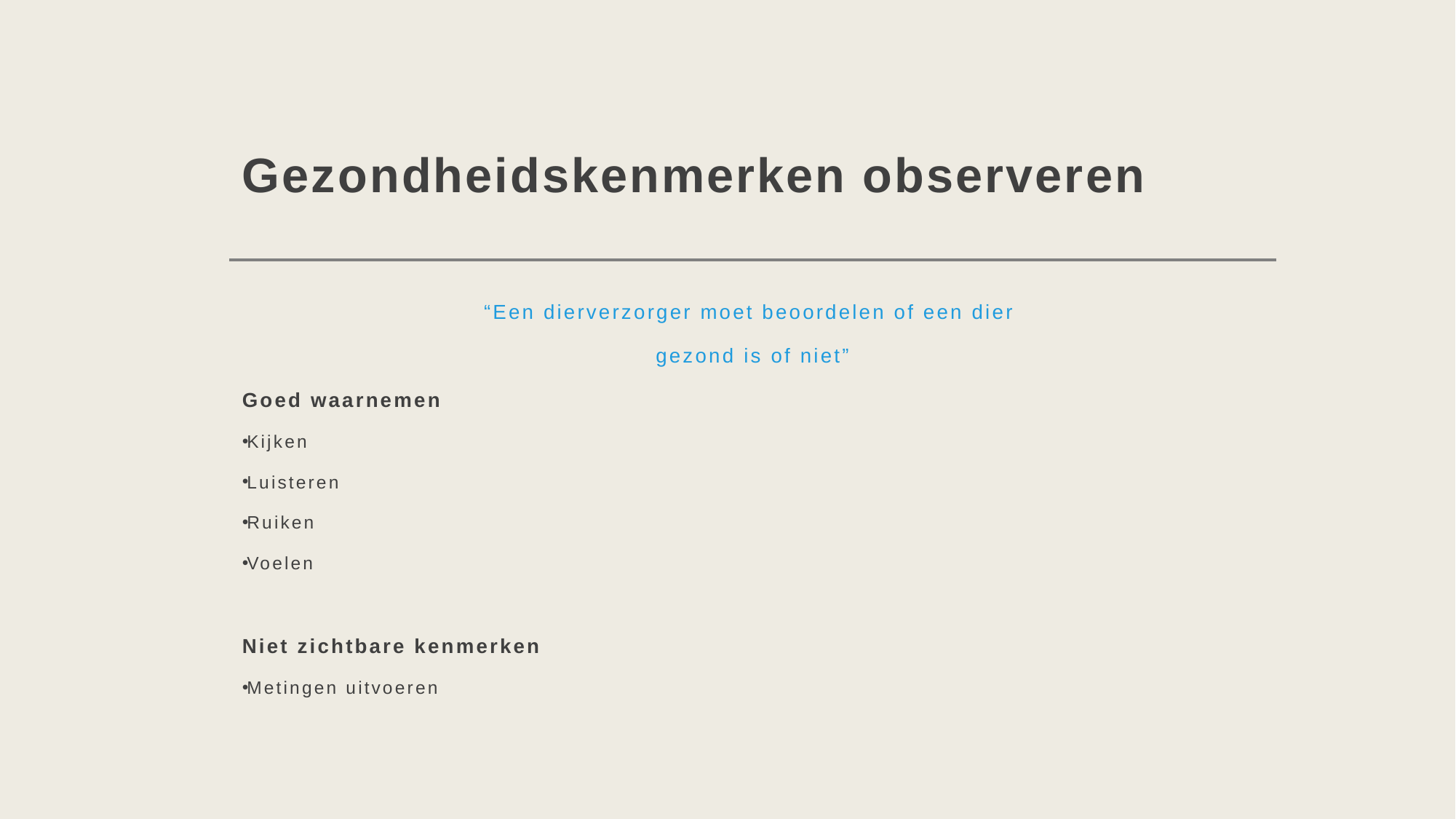

# Gezondheidskenmerken observeren
“Een dierverzorger moet beoordelen of een dier
gezond is of niet”
Goed waarnemen
Kijken
Luisteren
Ruiken
Voelen

Niet zichtbare kenmerken
Metingen uitvoeren